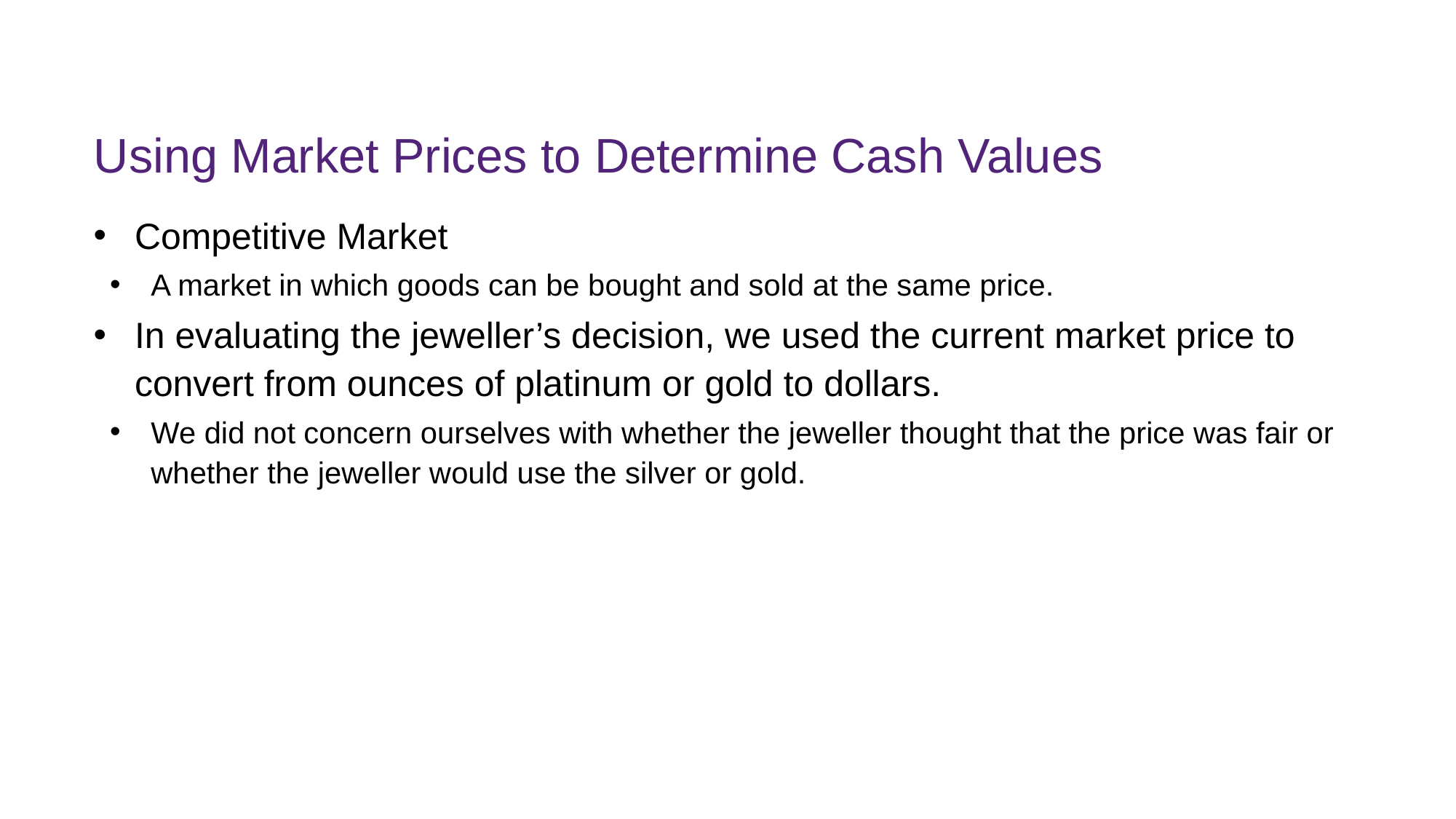

# Using Market Prices to Determine Cash Values
Competitive Market
A market in which goods can be bought and sold at the same price.
In evaluating the jeweller’s decision, we used the current market price to convert from ounces of platinum or gold to dollars.
We did not concern ourselves with whether the jeweller thought that the price was fair or whether the jeweller would use the silver or gold.
FINM7409